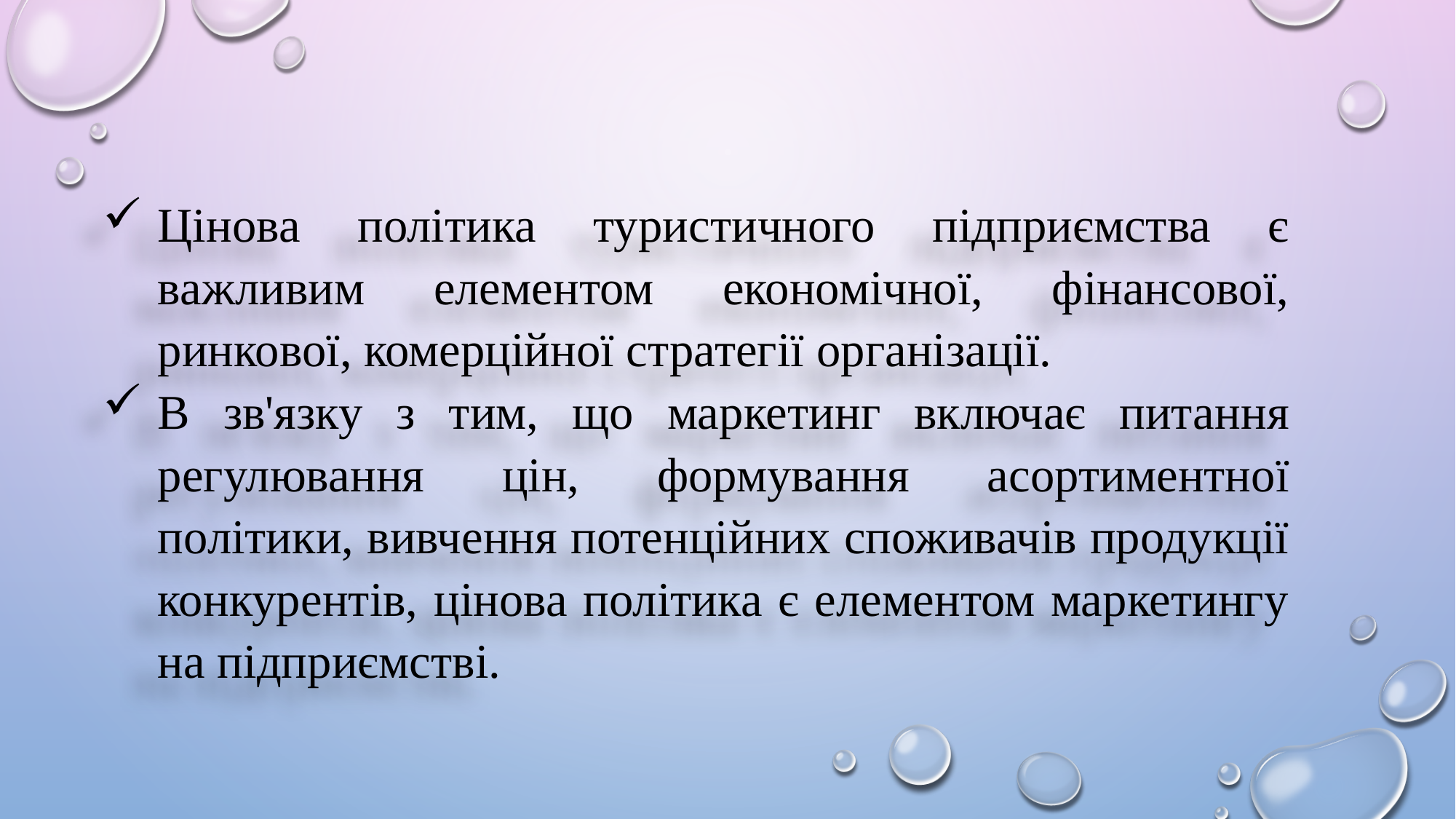

Цінова політика туристичного підприємства є важливим елементом економічної, фінансової, ринкової, комерційної стратегії організації.
В зв'язку з тим, що маркетинг включає питання регулювання цін, формування асортиментної політики, вивчення потенційних споживачів продукції конкурентів, цінова політика є елементом маркетингу на підприємстві.